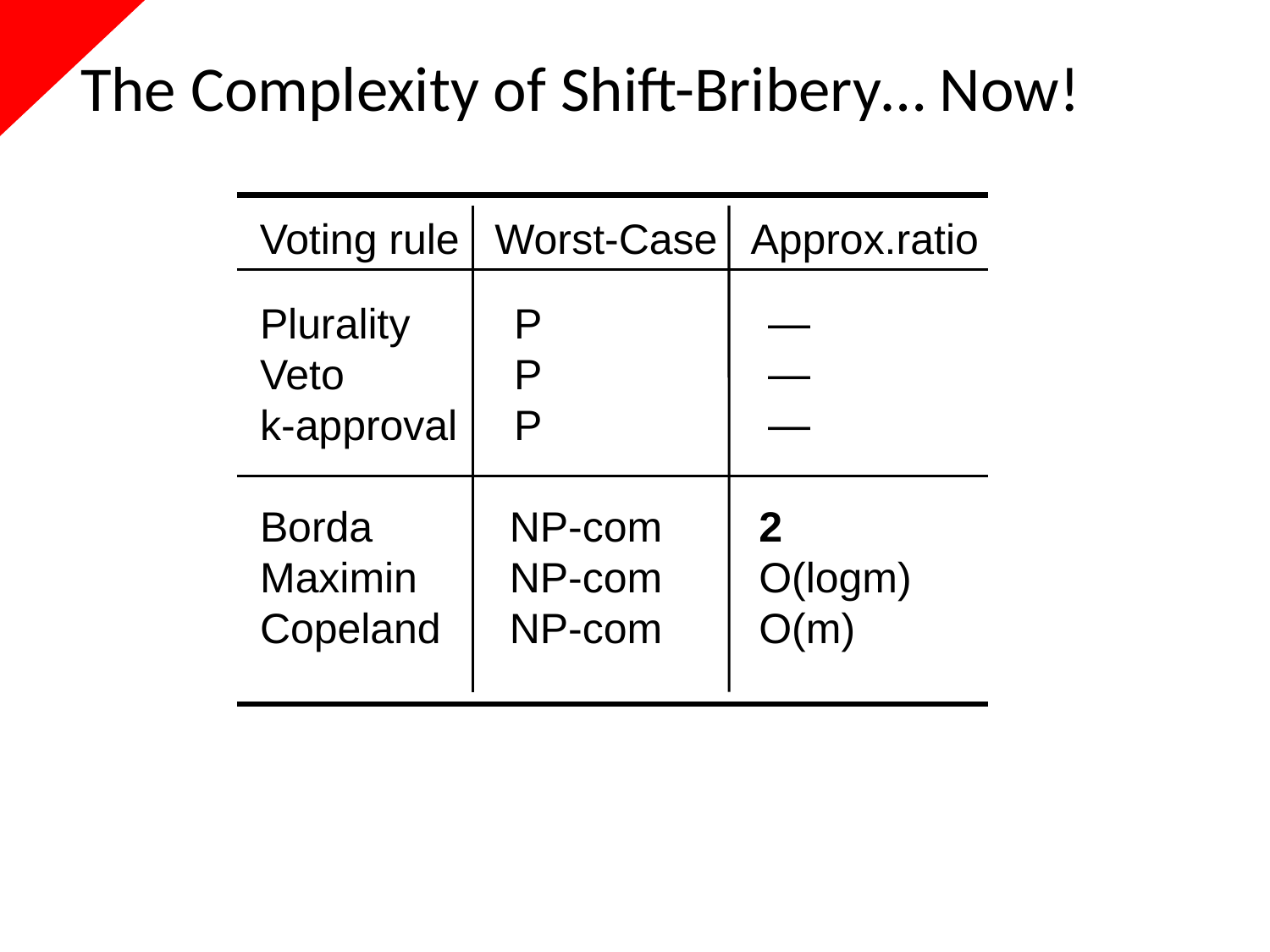

# The Complexity of Shift-Bribery… Now!
Voting rule   Worst-Case   Approx.ratio
Plurality	P		―
Veto		P		―
k-approval	P		―

Borda	NP-com	2
Maximin	NP-com	O(logm)
Copeland	NP-com	O(m)